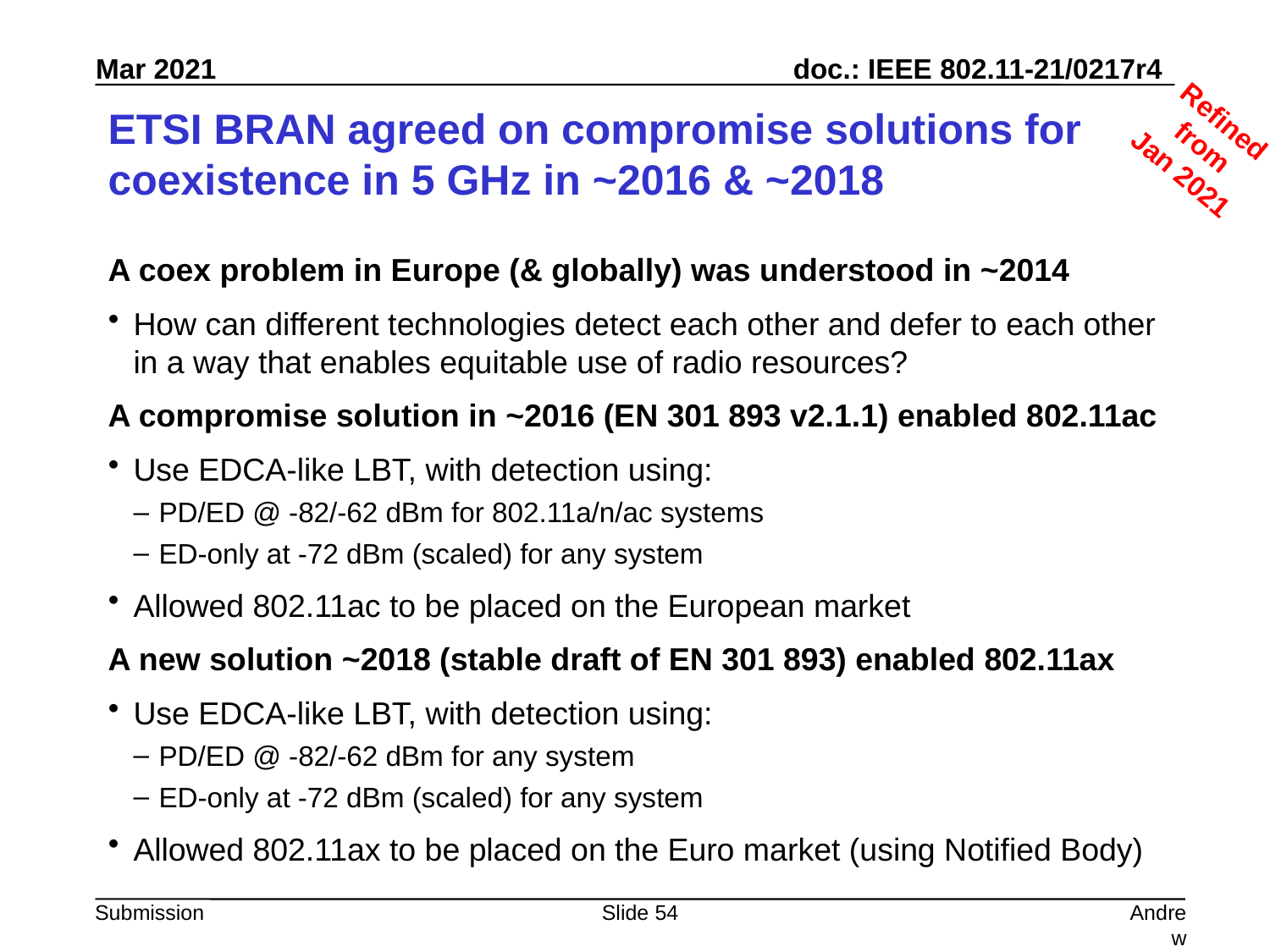

Refined from
Jan 2021
# ETSI BRAN agreed on compromise solutions for coexistence in 5 GHz in ~2016 & ~2018
A coex problem in Europe (& globally) was understood in ~2014
How can different technologies detect each other and defer to each other in a way that enables equitable use of radio resources?
A compromise solution in ~2016 (EN 301 893 v2.1.1) enabled 802.11ac
Use EDCA-like LBT, with detection using:
PD/ED @ -82/-62 dBm for 802.11a/n/ac systems
ED-only at -72 dBm (scaled) for any system
Allowed 802.11ac to be placed on the European market
A new solution ~2018 (stable draft of EN 301 893) enabled 802.11ax
Use EDCA-like LBT, with detection using:
PD/ED @ -82/-62 dBm for any system
ED-only at -72 dBm (scaled) for any system
Allowed 802.11ax to be placed on the Euro market (using Notified Body)
Slide 54
Andrew Myles, Cisco